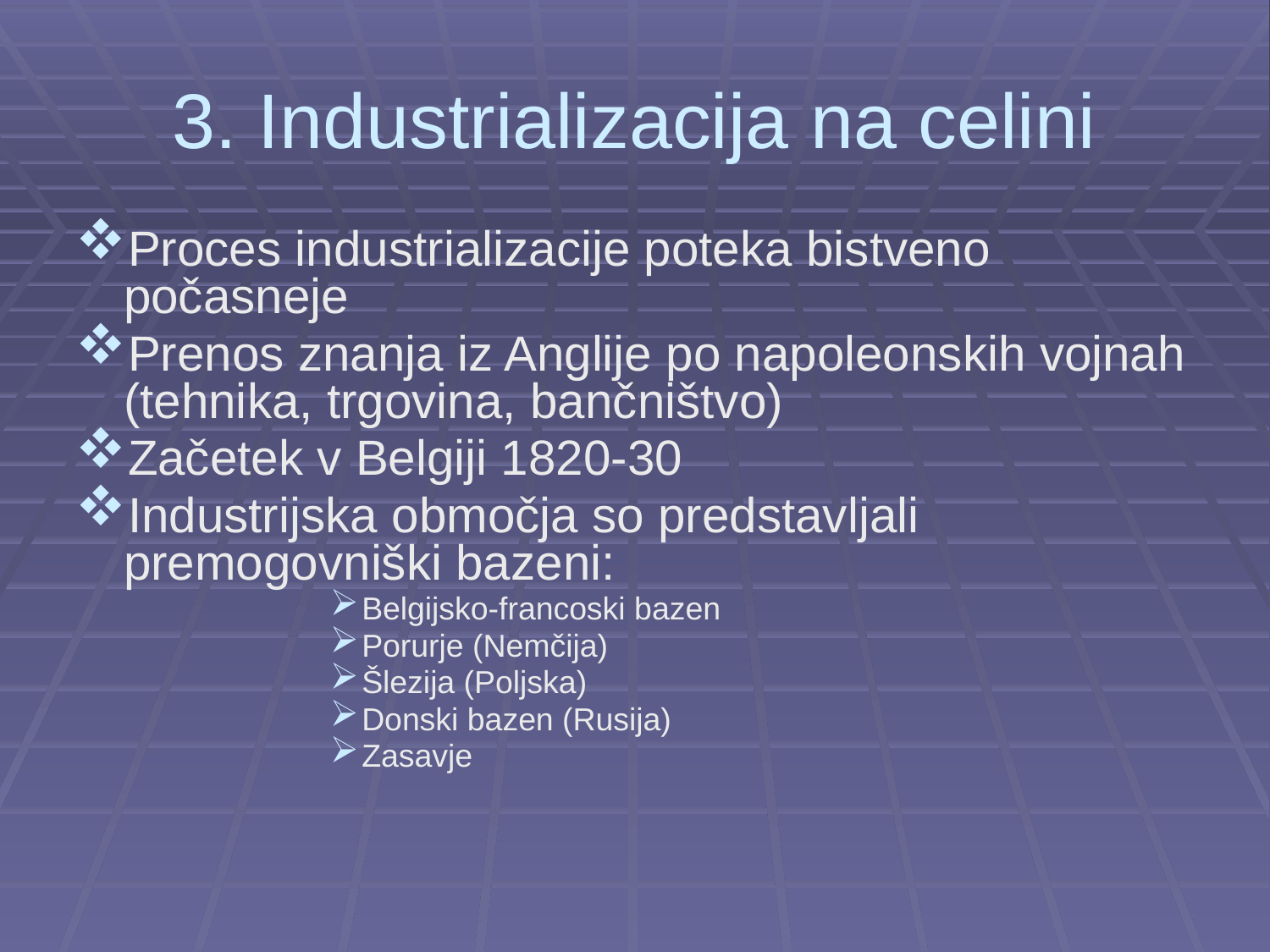

# 3. Industrializacija na celini
Proces industrializacije poteka bistveno počasneje
Prenos znanja iz Anglije po napoleonskih vojnah (tehnika, trgovina, bančništvo)
Začetek v Belgiji 1820-30
Industrijska območja so predstavljali premogovniški bazeni:
Belgijsko-francoski bazen
Porurje (Nemčija)
Šlezija (Poljska)
Donski bazen (Rusija)
Zasavje